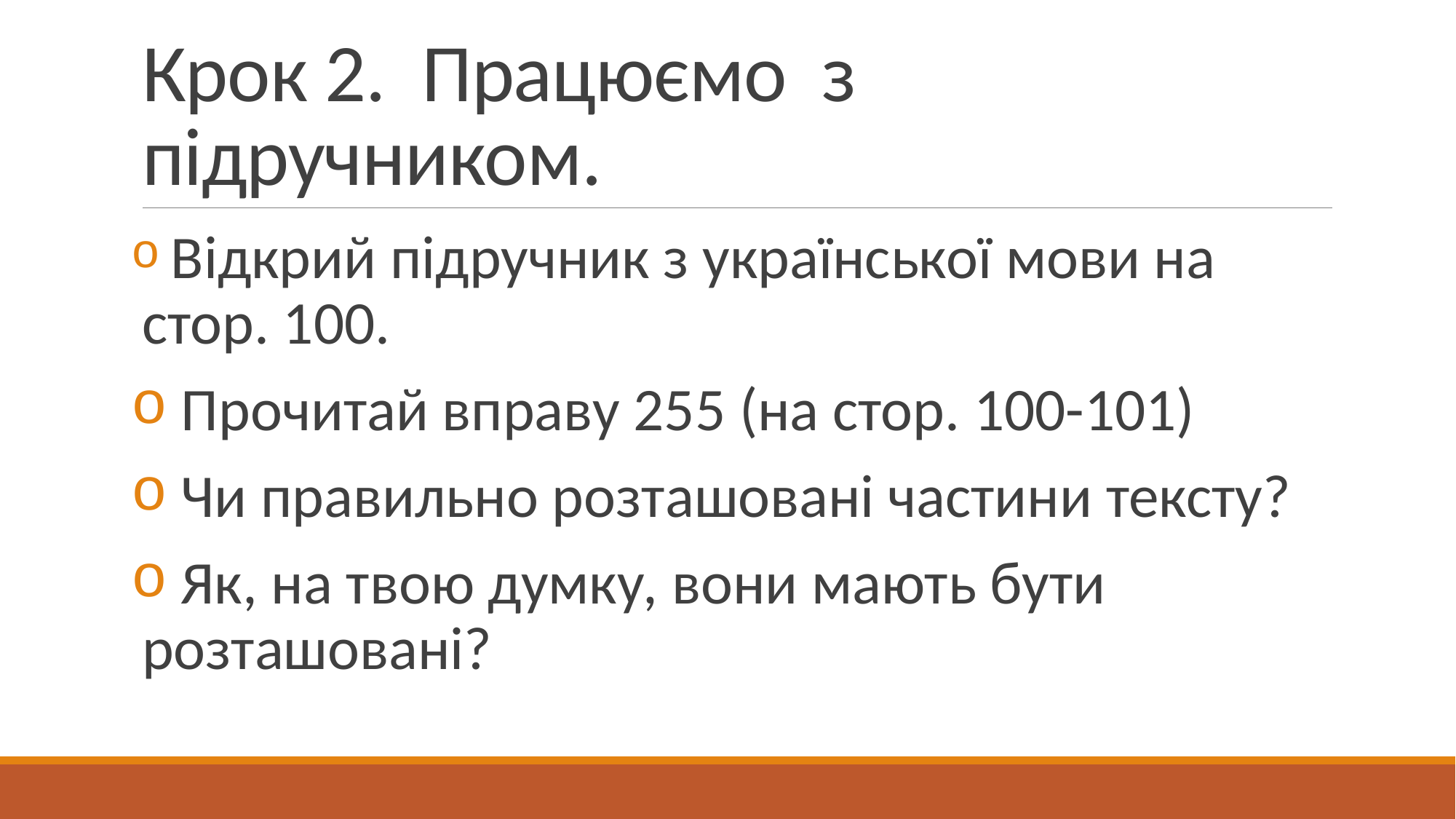

# Крок 2.  Працюємо  з  підручником.
 Відкрий підручник з української мови на стор. 100.
 Прочитай вправу 255 (на стор. 100-101)
 Чи правильно розташовані частини тексту?
 Як, на твою думку, вони мають бути розташовані?